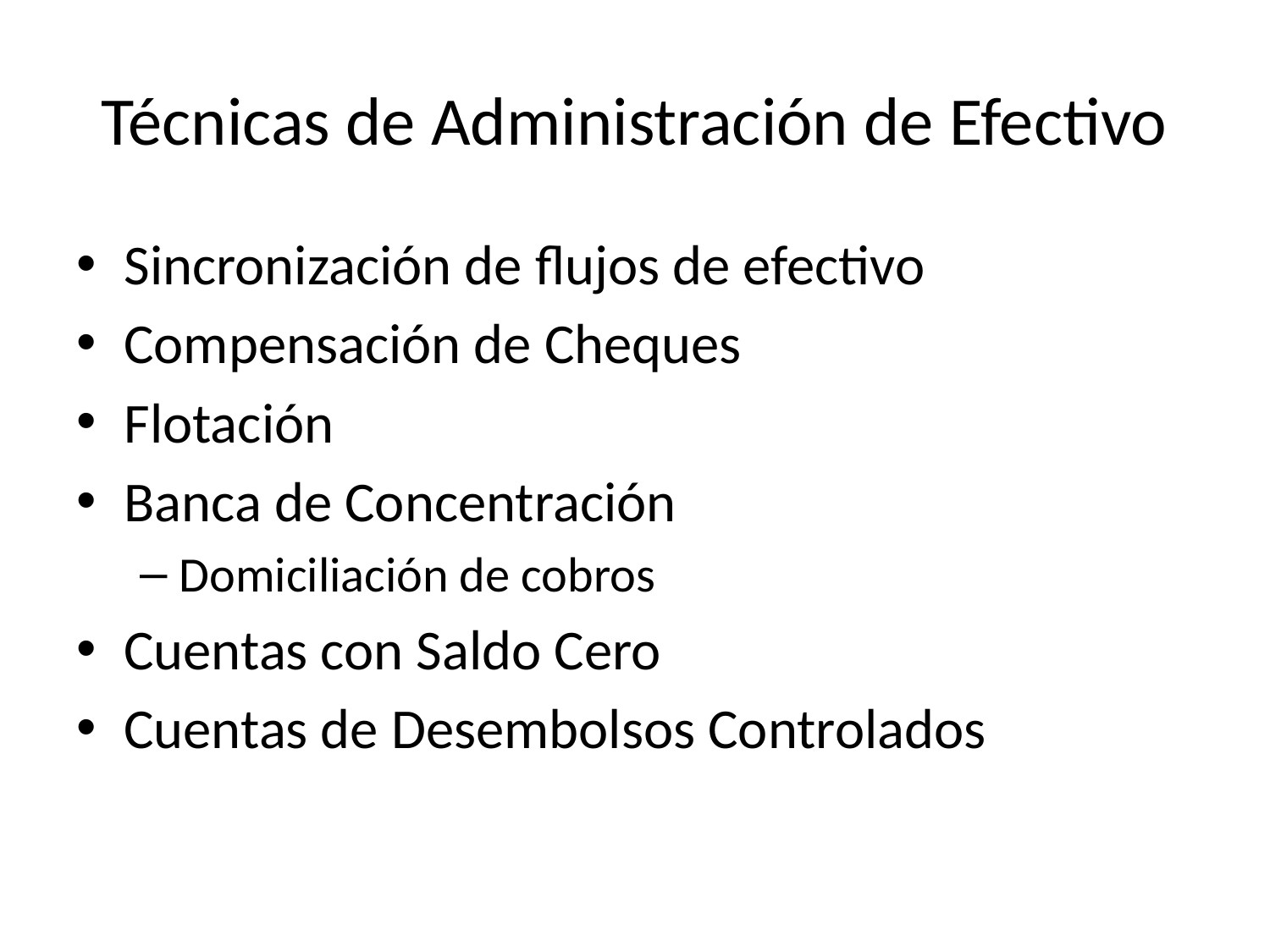

# Técnicas de Administración de Efectivo
Sincronización de flujos de efectivo
Compensación de Cheques
Flotación
Banca de Concentración
Domiciliación de cobros
Cuentas con Saldo Cero
Cuentas de Desembolsos Controlados